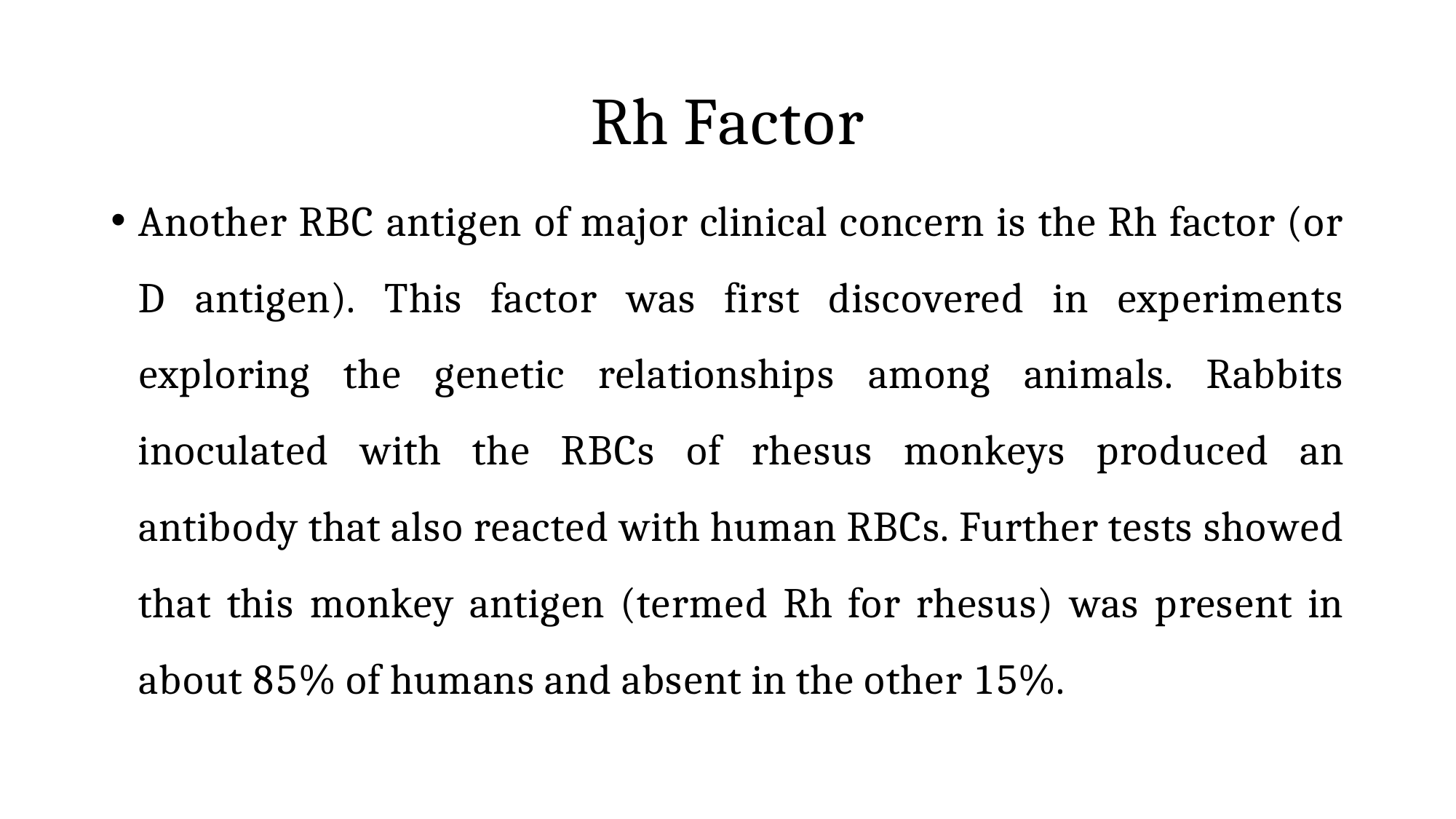

# Rh Factor
Another RBC antigen of major clinical concern is the Rh factor (or D antigen). This factor was first discovered in experiments exploring the genetic relationships among animals. Rabbits inoculated with the RBCs of rhesus monkeys produced an antibody that also reacted with human RBCs. Further tests showed that this monkey antigen (termed Rh for rhesus) was present in about 85% of humans and absent in the other 15%.